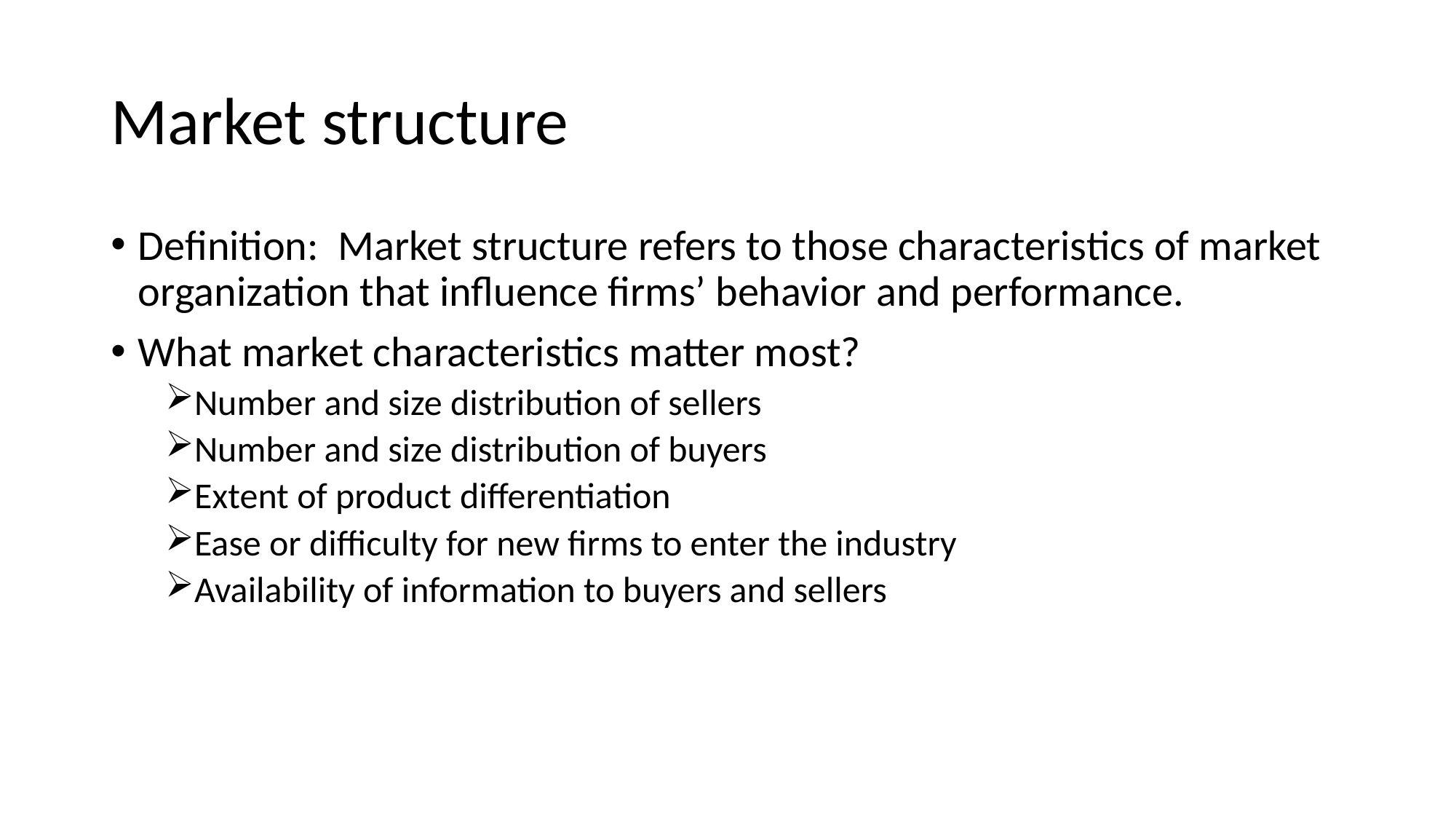

# Market structure
Definition:  Market structure refers to those characteristics of market organization that influence firms’ behavior and performance.
What market characteristics matter most?
Number and size distribution of sellers
Number and size distribution of buyers
Extent of product differentiation
Ease or difficulty for new firms to enter the industry
Availability of information to buyers and sellers